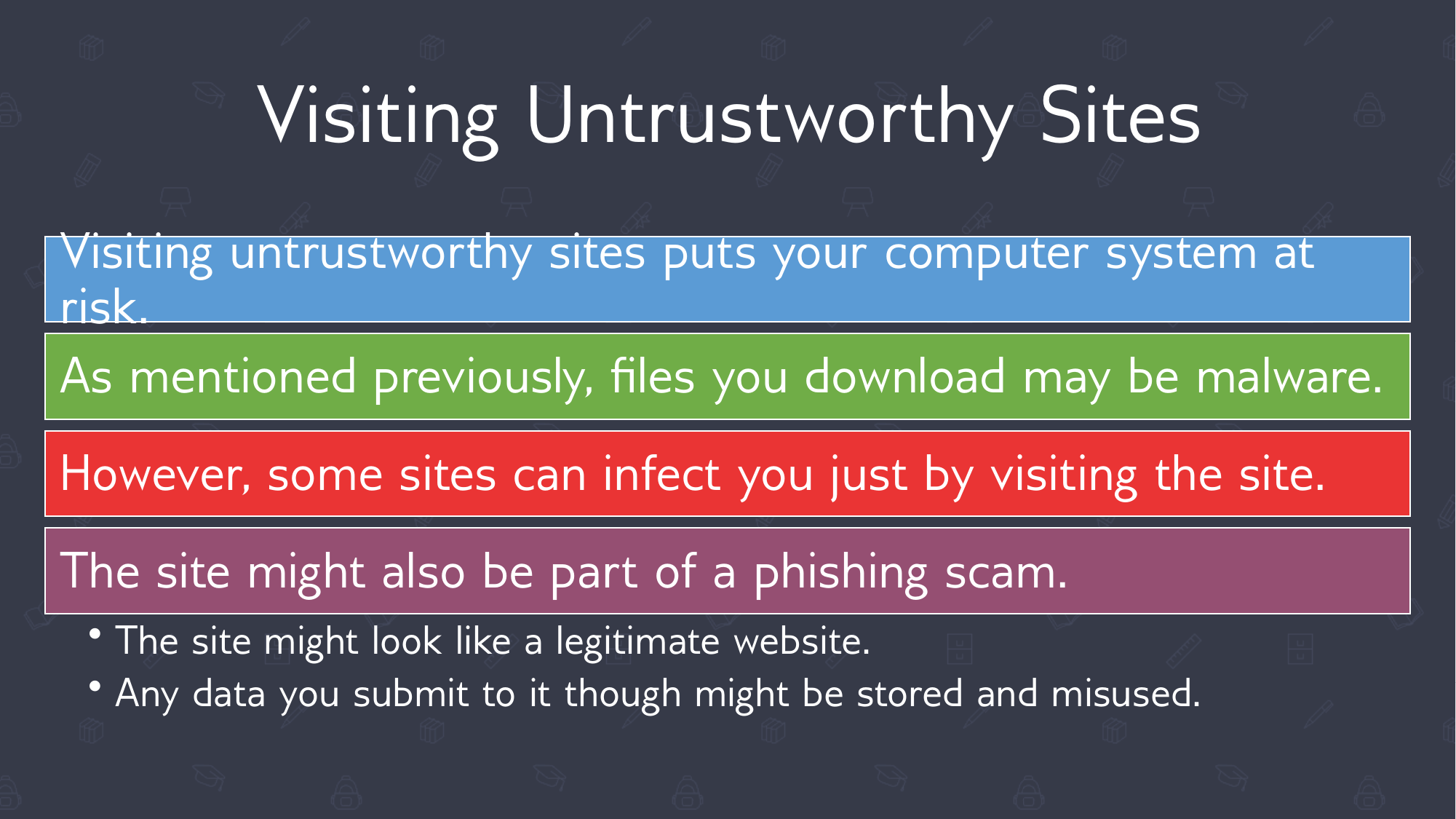

# Visiting Untrustworthy Sites
Visiting untrustworthy sites puts your computer system at risk.
As mentioned previously, files you download may be malware.
However, some sites can infect you just by visiting the site.
The site might also be part of a phishing scam.
The site might look like a legitimate website.
Any data you submit to it though might be stored and misused.